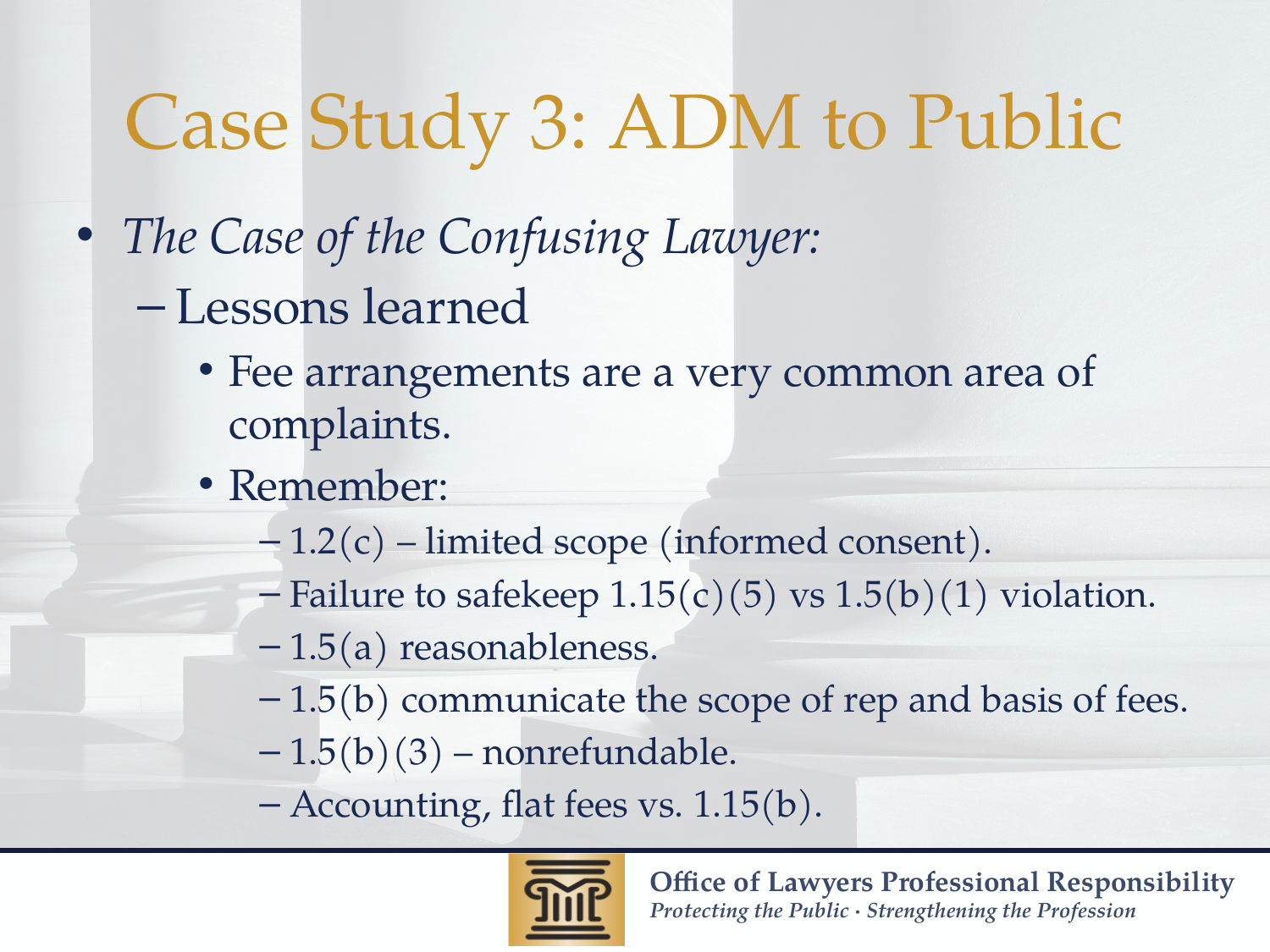

# Case Study 3: ADM to Public
The Case of the Confusing Lawyer:
Lessons learned
Fee arrangements are a very common area of complaints.
Remember:
1.2(c) – limited scope (informed consent).
Failure to safekeep 1.15(c)(5) vs 1.5(b)(1) violation.
1.5(a) reasonableness.
1.5(b) communicate the scope of rep and basis of fees.
1.5(b)(3) – nonrefundable.
Accounting, flat fees vs. 1.15(b).